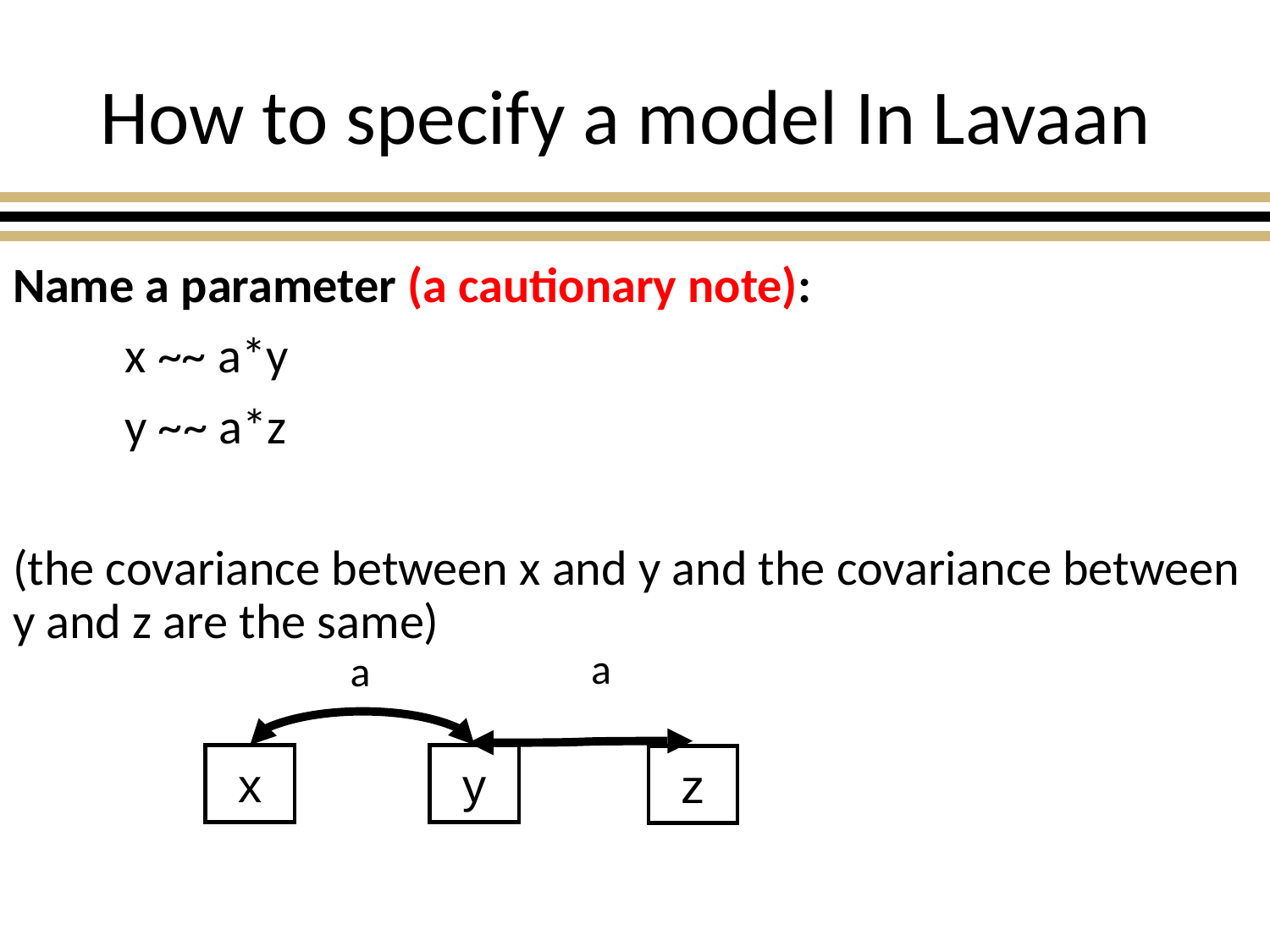

# How to specify a model In Lavaan
Name a parameter (a cautionary note):
          x ~~ a*y
          y ~~ a*z

(the covariance between x and y and the covariance between y and z are the same)

a
a
x
y
z